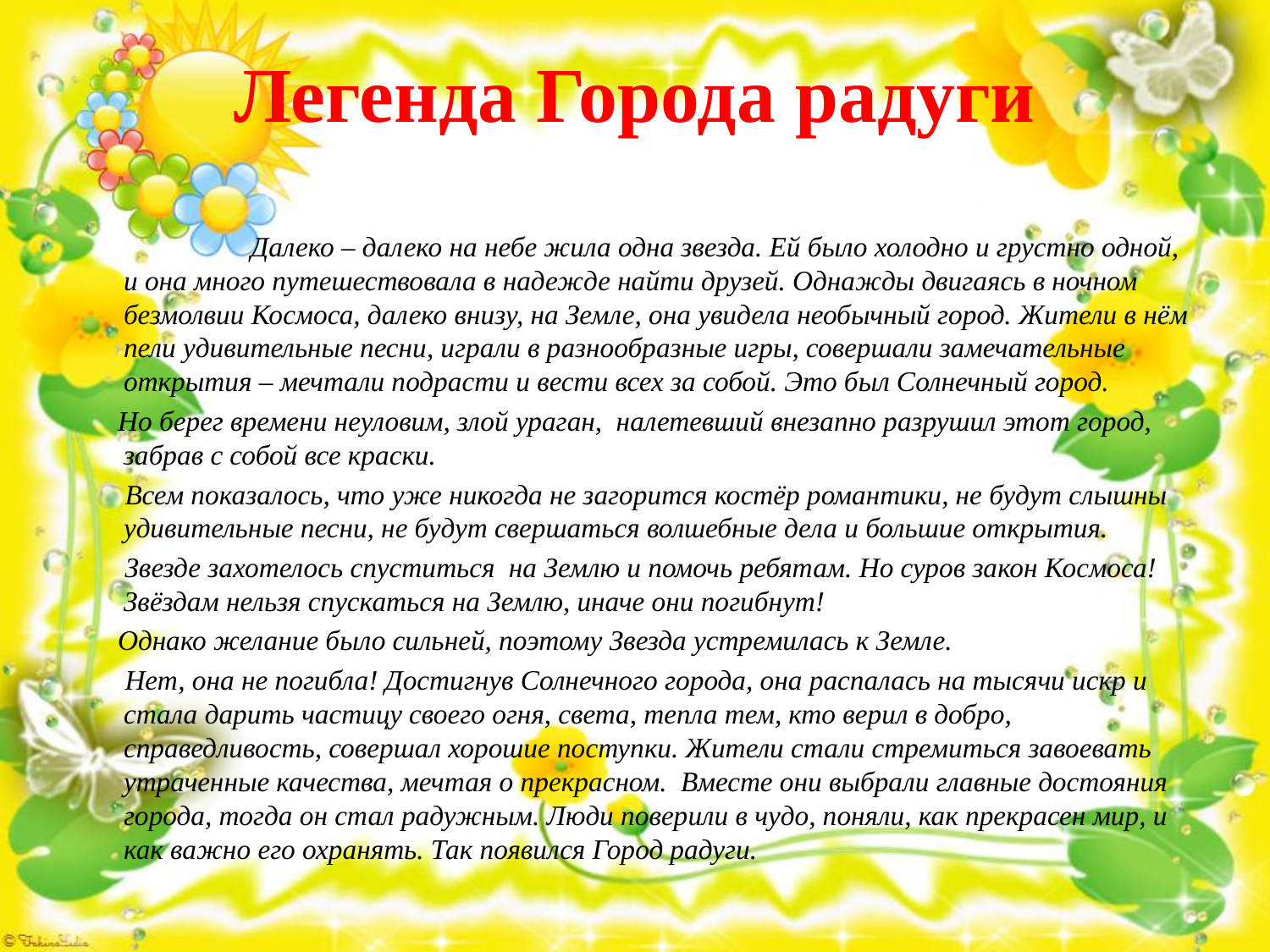

# Легенда Города радуги
        	Далеко – далеко на небе жила одна звезда. Ей было холодно и грустно одной, и она много путешествовала в надежде найти друзей. Однажды двигаясь в ночном безмолвии Космоса, далеко внизу, на Земле, она увидела необычный город. Жители в нём пели удивительные песни, играли в разнообразные игры, совершали замечательные открытия – мечтали подрасти и вести всех за собой. Это был Солнечный город.
      Но берег времени неуловим, злой ураган,  налетевший внезапно разрушил этот город, забрав с собой все краски.
       Всем показалось, что уже никогда не загорится костёр романтики, не будут слышны удивительные песни, не будут свершаться волшебные дела и большие открытия.
       Звезде захотелось спуститься  на Землю и помочь ребятам. Но суров закон Космоса! Звёздам нельзя спускаться на Землю, иначе они погибнут!
      Однако желание было сильней, поэтому Звезда устремилась к Земле.
       Нет, она не погибла! Достигнув Солнечного города, она распалась на тысячи искр и стала дарить частицу своего огня, света, тепла тем, кто верил в добро, справедливость, совершал хорошие поступки. Жители стали стремиться завоевать утраченные качества, мечтая о прекрасном.  Вместе они выбрали главные достояния города, тогда он стал радужным. Люди поверили в чудо, поняли, как прекрасен мир, и как важно его охранять. Так появился Город радуги.